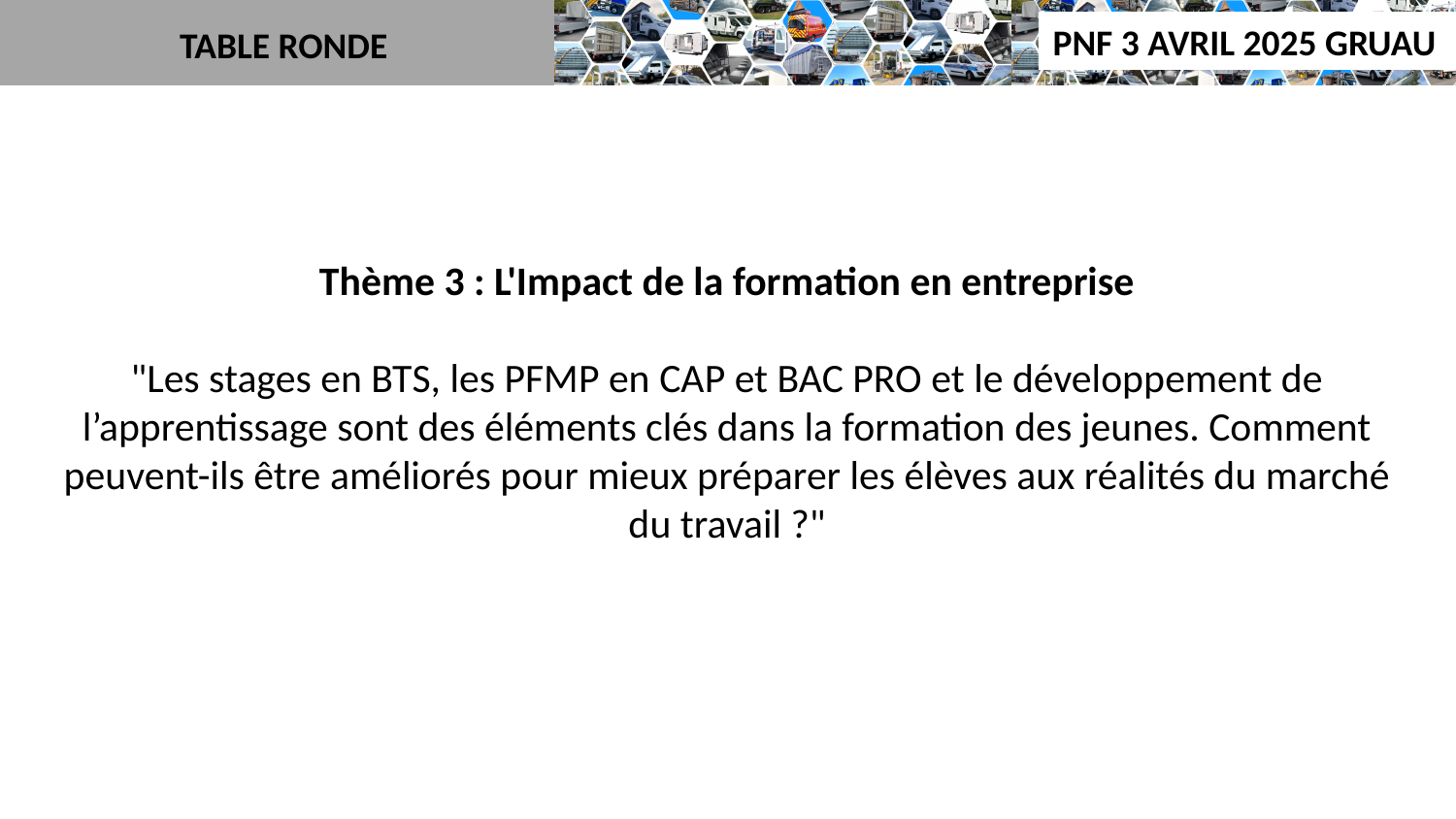

TABLE RONDE
Thème 3 : L'Impact de la formation en entreprise

"Les stages en BTS, les PFMP en CAP et BAC PRO et le développement de l’apprentissage sont des éléments clés dans la formation des jeunes. Comment peuvent-ils être améliorés pour mieux préparer les élèves aux réalités du marché du travail ?"